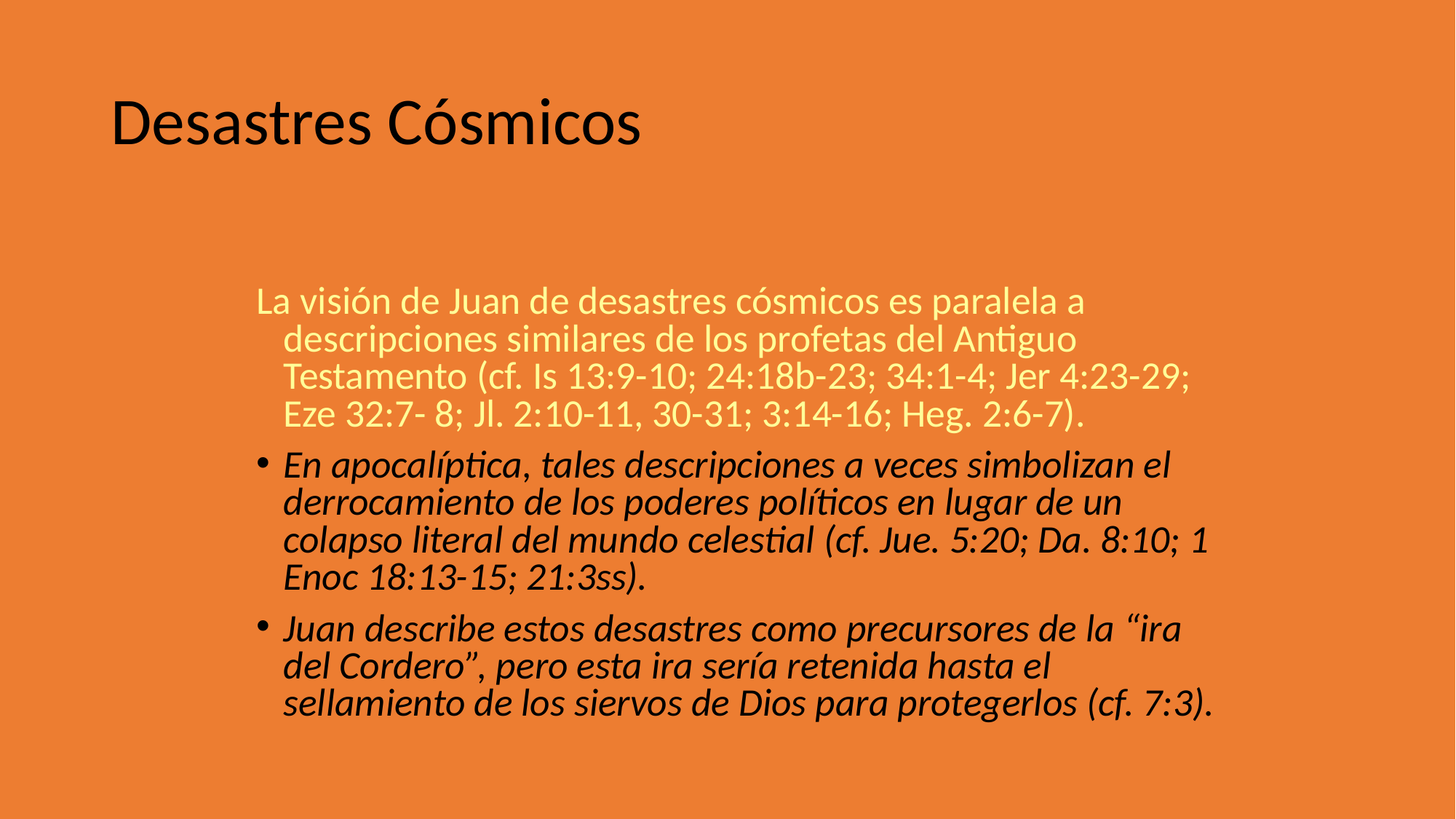

Desastres Cósmicos
La visión de Juan de desastres cósmicos es paralela a descripciones similares de los profetas del Antiguo Testamento (cf. Is 13:9-10; 24:18b-23; 34:1-4; Jer 4:23-29; Eze 32:7- 8; Jl. 2:10-11, 30-31; 3:14-16; Heg. 2:6-7).
En apocalíptica, tales descripciones a veces simbolizan el derrocamiento de los poderes políticos en lugar de un colapso literal del mundo celestial (cf. Jue. 5:20; Da. 8:10; 1 Enoc 18:13-15; 21:3ss).
Juan describe estos desastres como precursores de la “ira del Cordero”, pero esta ira sería retenida hasta el sellamiento de los siervos de Dios para protegerlos (cf. 7:3).